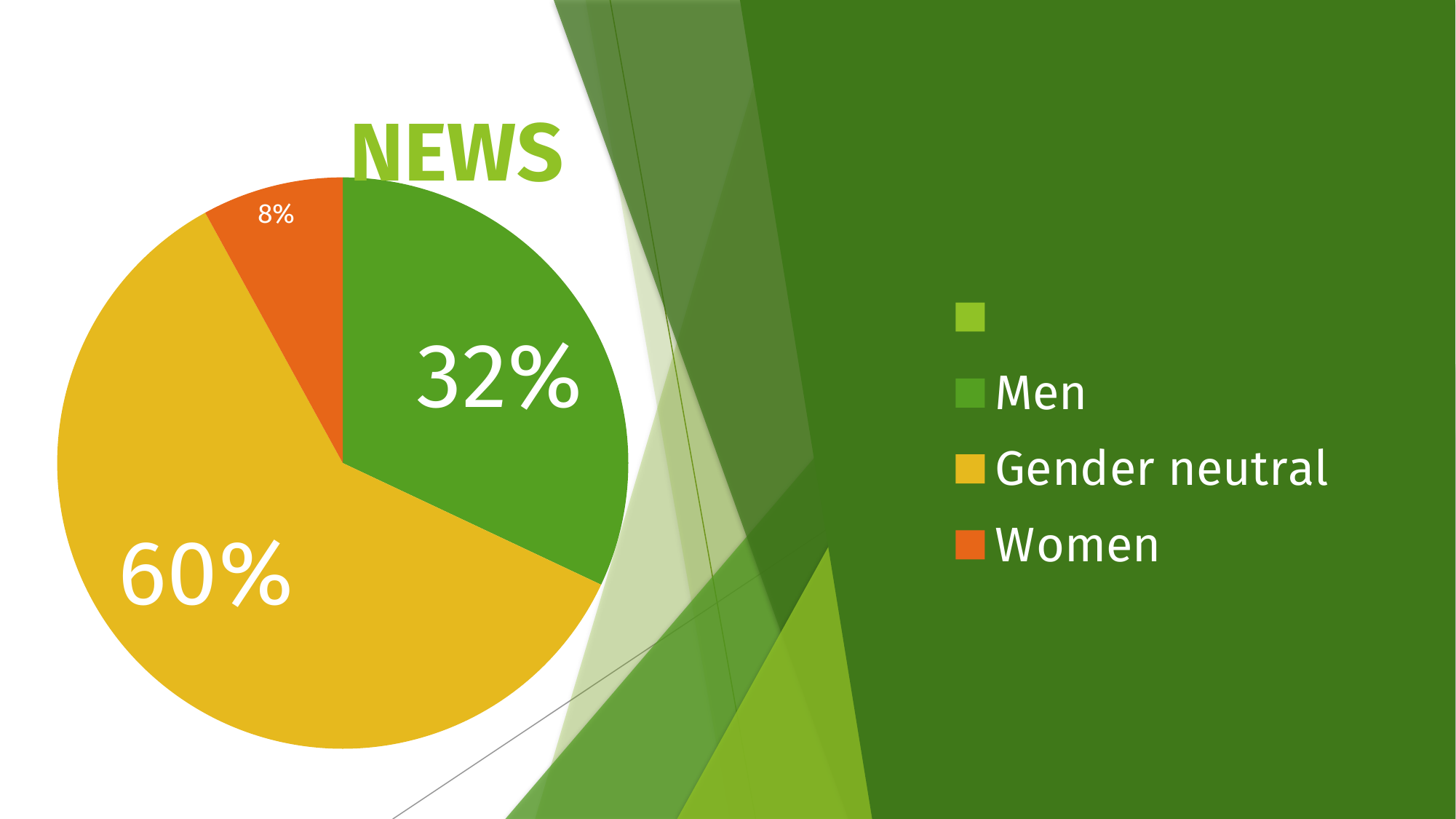

#

### Chart:

| Category | NEWS |
|---|---|
|  | None |
| Men | 0.32 |
| Gender neutral | 0.6 |
| Women | 0.08 |